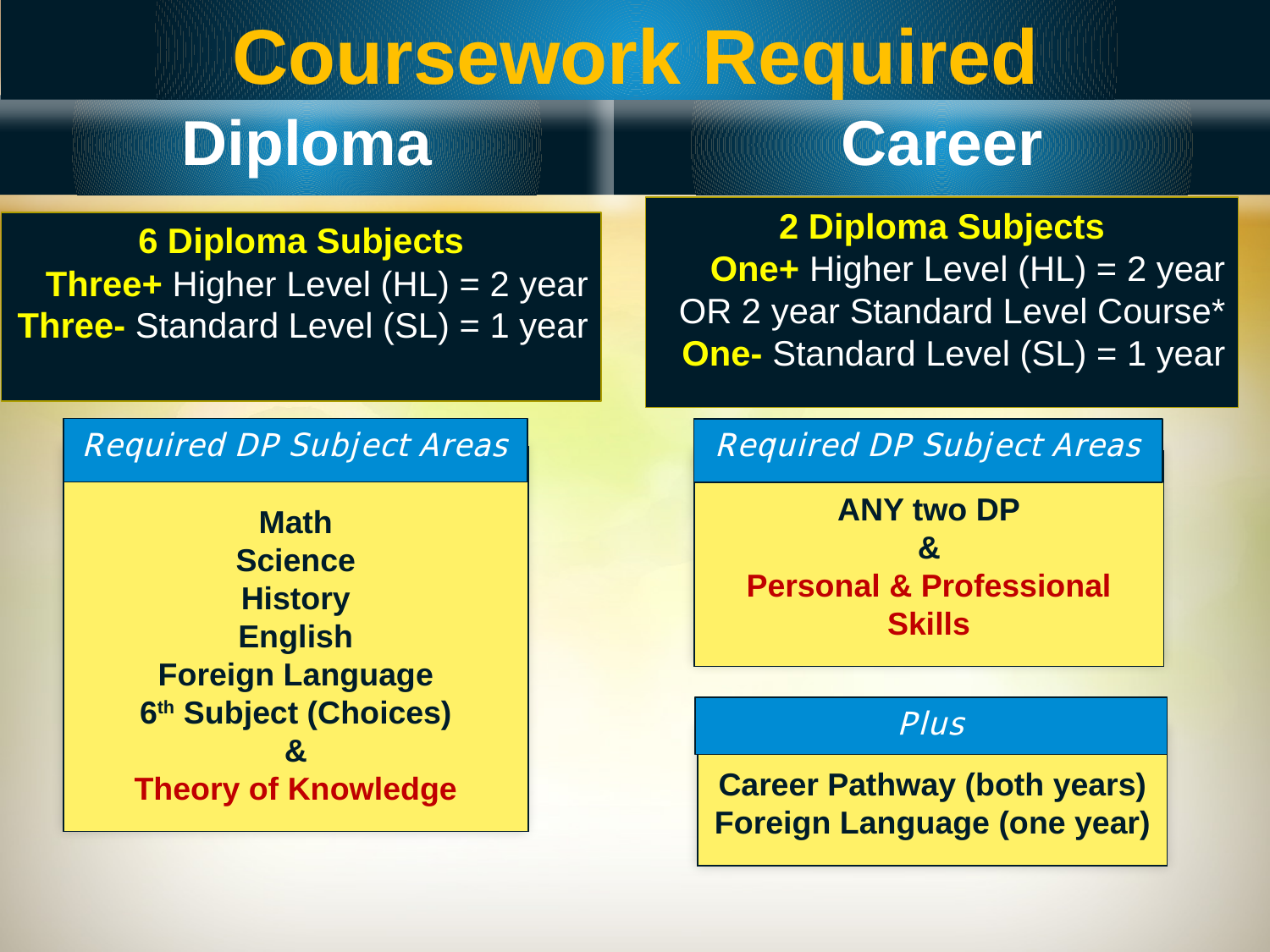

Coursework Required
Career
Diploma
2 Diploma Subjects
One+ Higher Level (HL) = 2 year
OR 2 year Standard Level Course*
One- Standard Level (SL) = 1 year
6 Diploma Subjects
Three+ Higher Level (HL) = 2 year
Three- Standard Level (SL) = 1 year
Required DP Subject Areas
Required DP Subject Areas

Math
Science
History
English
Foreign Language
6th Subject (Choices)
&
Theory of Knowledge

ANY two DP
&
Personal & Professional Skills
Plus

Career Pathway (both years)
Foreign Language (one year)